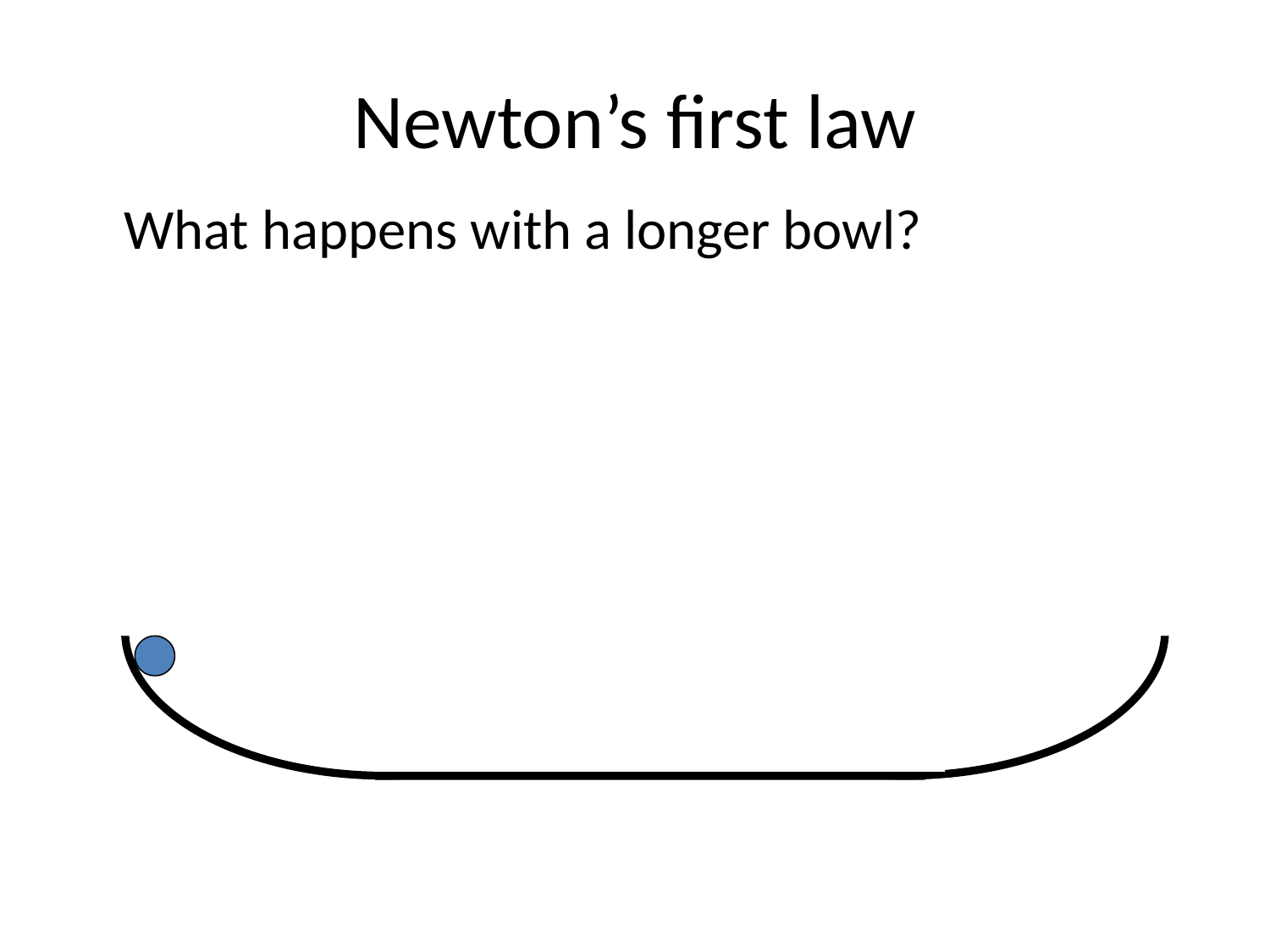

# Newton’s first law
	What happens with a longer bowl?